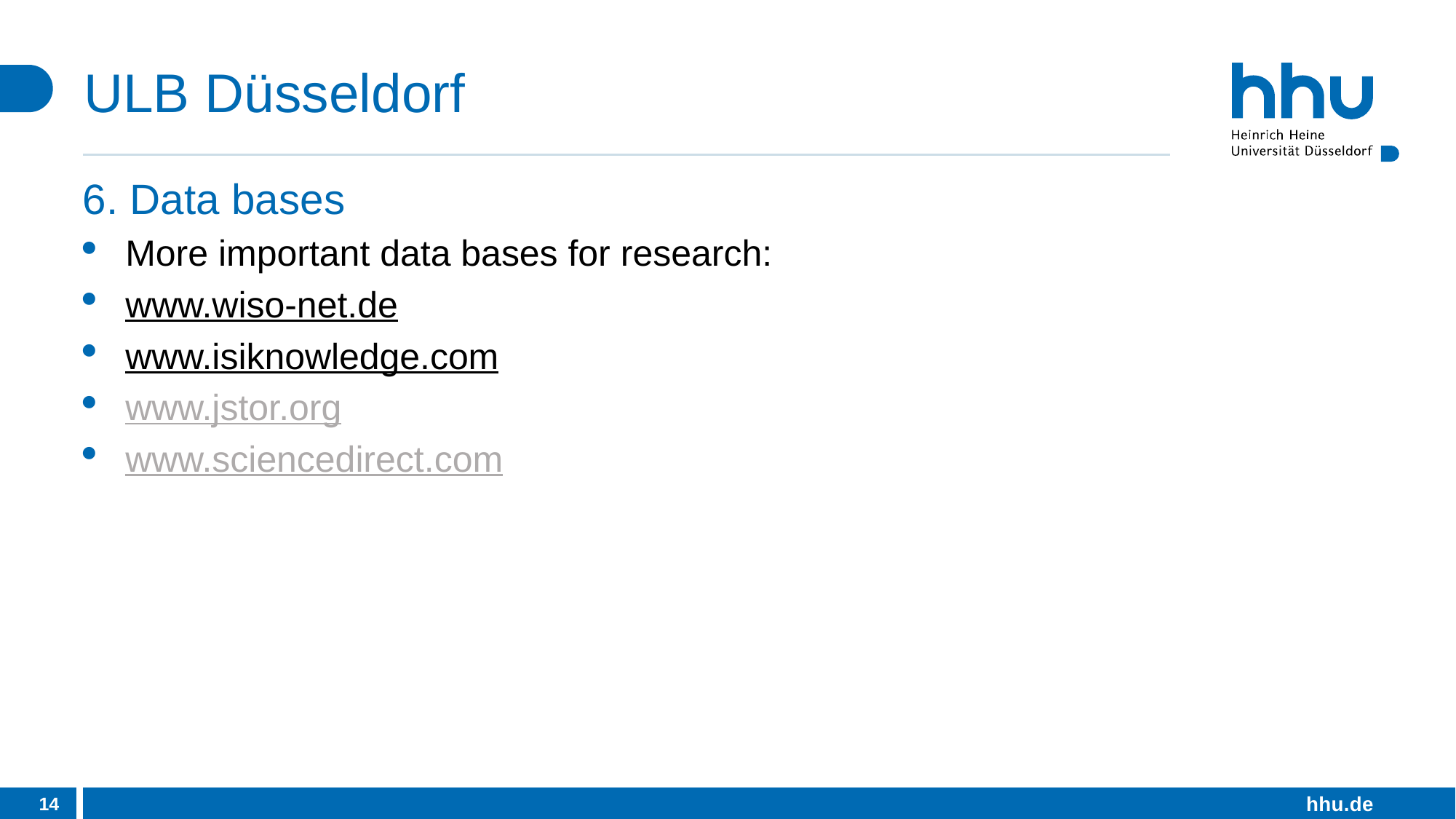

# ULB Düsseldorf
6. Data bases
More important data bases for research:
www.wiso-net.de
www.isiknowledge.com
www.jstor.org
www.sciencedirect.com

14